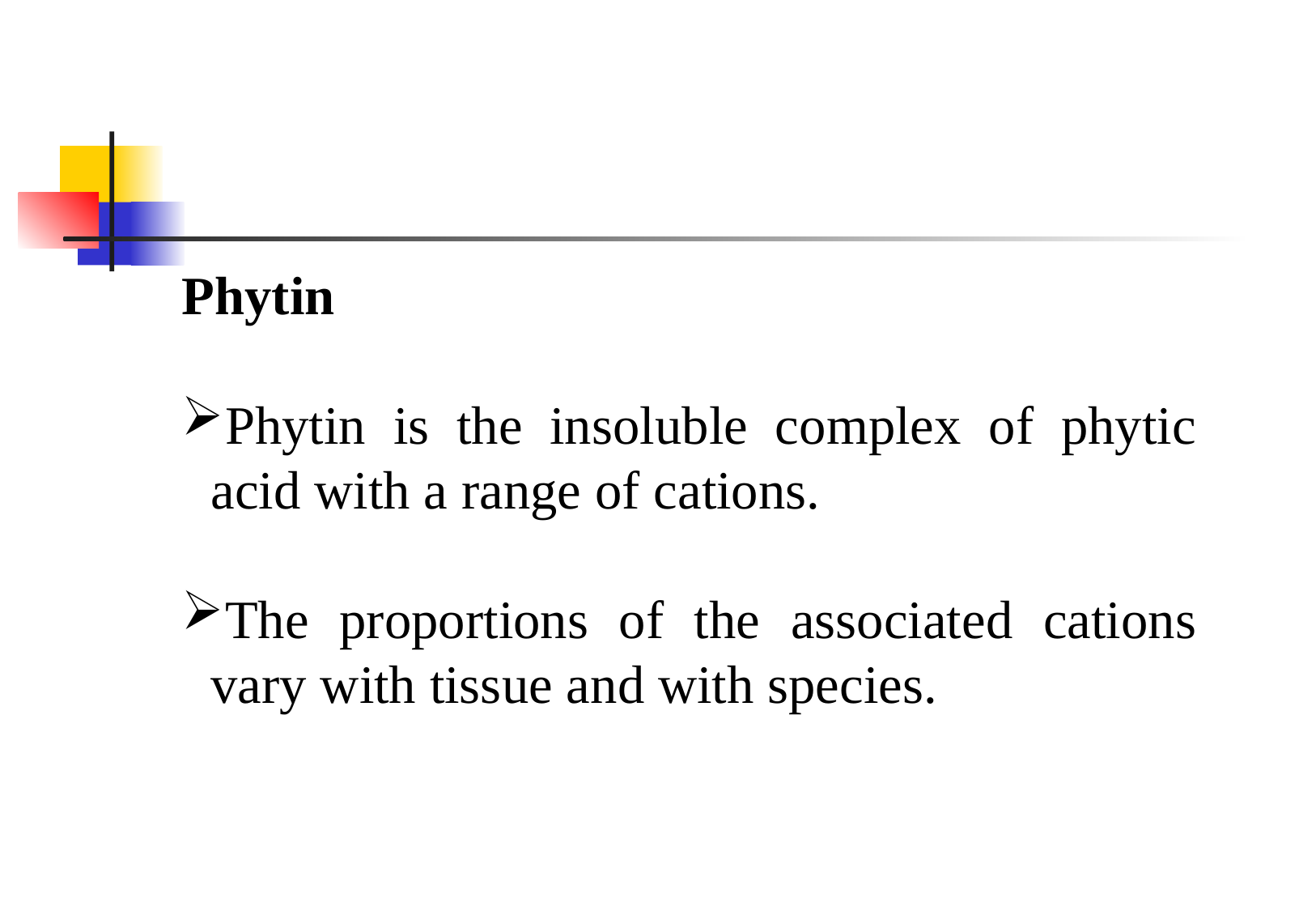

Phytin

Phytin is the insoluble complex of phytic acid with a range of cations.

The proportions of the associated cations vary with tissue and with species.